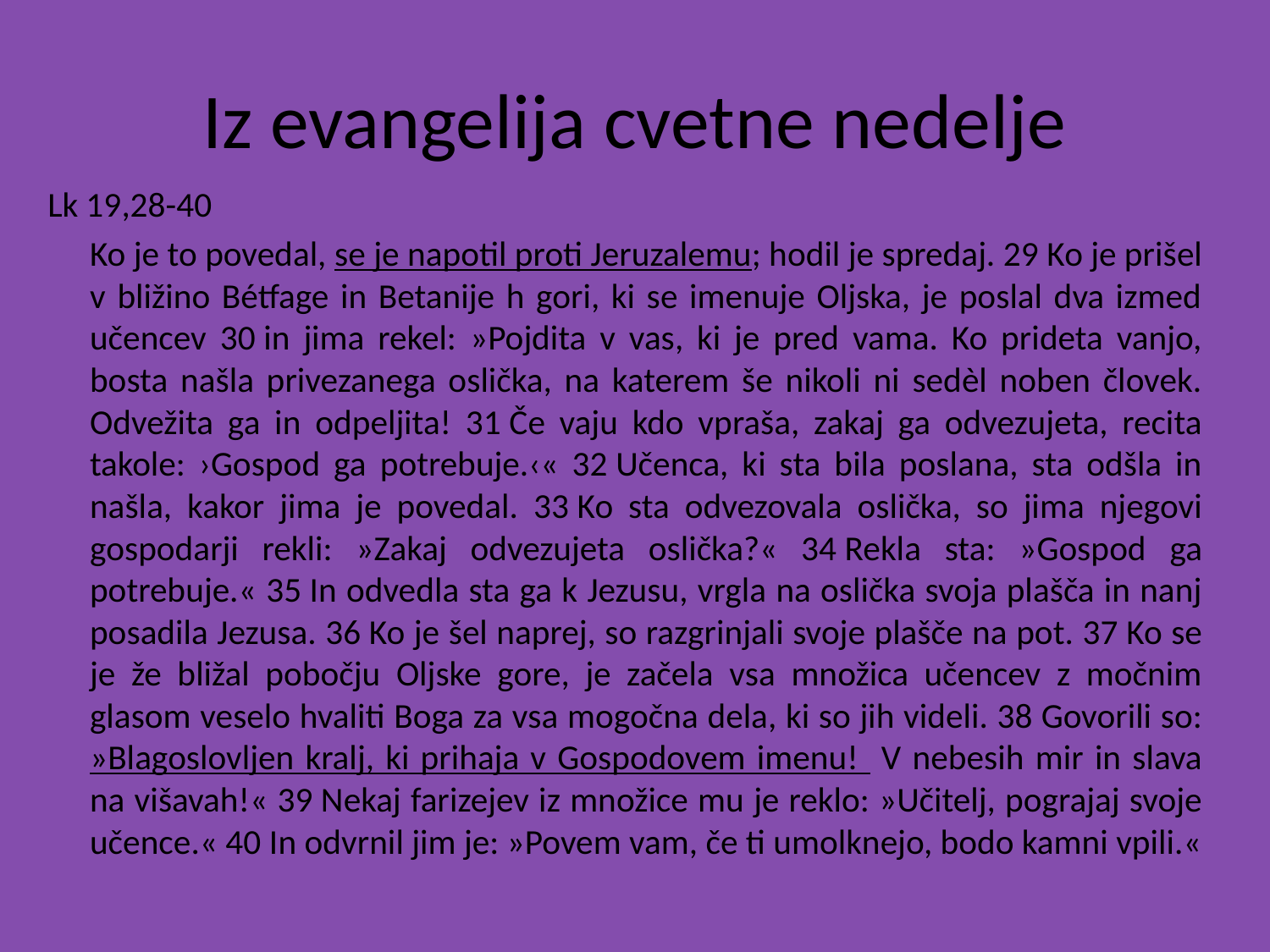

# Iz evangelija cvetne nedelje
Lk 19,28-40
	Ko je to povedal, se je napotil proti Jeruzalemu; hodil je spredaj. 29 Ko je prišel v bližino Bétfage in Betanije h gori, ki se imenuje Oljska, je poslal dva izmed učencev 30 in jima rekel: »Pojdita v vas, ki je pred vama. Ko prideta vanjo, bosta našla privezanega oslička, na katerem še nikoli ni sedèl noben človek. Odvežita ga in odpeljita! 31 Če vaju kdo vpraša, zakaj ga odvezujeta, recita takole: ›Gospod ga potrebuje.‹« 32 Učenca, ki sta bila poslana, sta odšla in našla, kakor jima je povedal. 33 Ko sta odvezovala oslička, so jima njegovi gospodarji rekli: »Zakaj odvezujeta oslička?« 34 Rekla sta: »Gospod ga potrebuje.« 35 In odvedla sta ga k Jezusu, vrgla na oslička svoja plašča in nanj posadila Jezusa. 36 Ko je šel naprej, so razgrinjali svoje plašče na pot. 37 Ko se je že bližal pobočju Oljske gore, je začela vsa množica učencev z močnim glasom veselo hvaliti Boga za vsa mogočna dela, ki so jih videli. 38 Govorili so: »Blagoslovljen kralj, ki prihaja v Gospodovem imenu!  V nebesih mir in slava na višavah!« 39 Nekaj farizejev iz množice mu je reklo: »Učitelj, pograjaj svoje učence.« 40 In odvrnil jim je: »Povem vam, če ti umolknejo, bodo kamni vpili.«